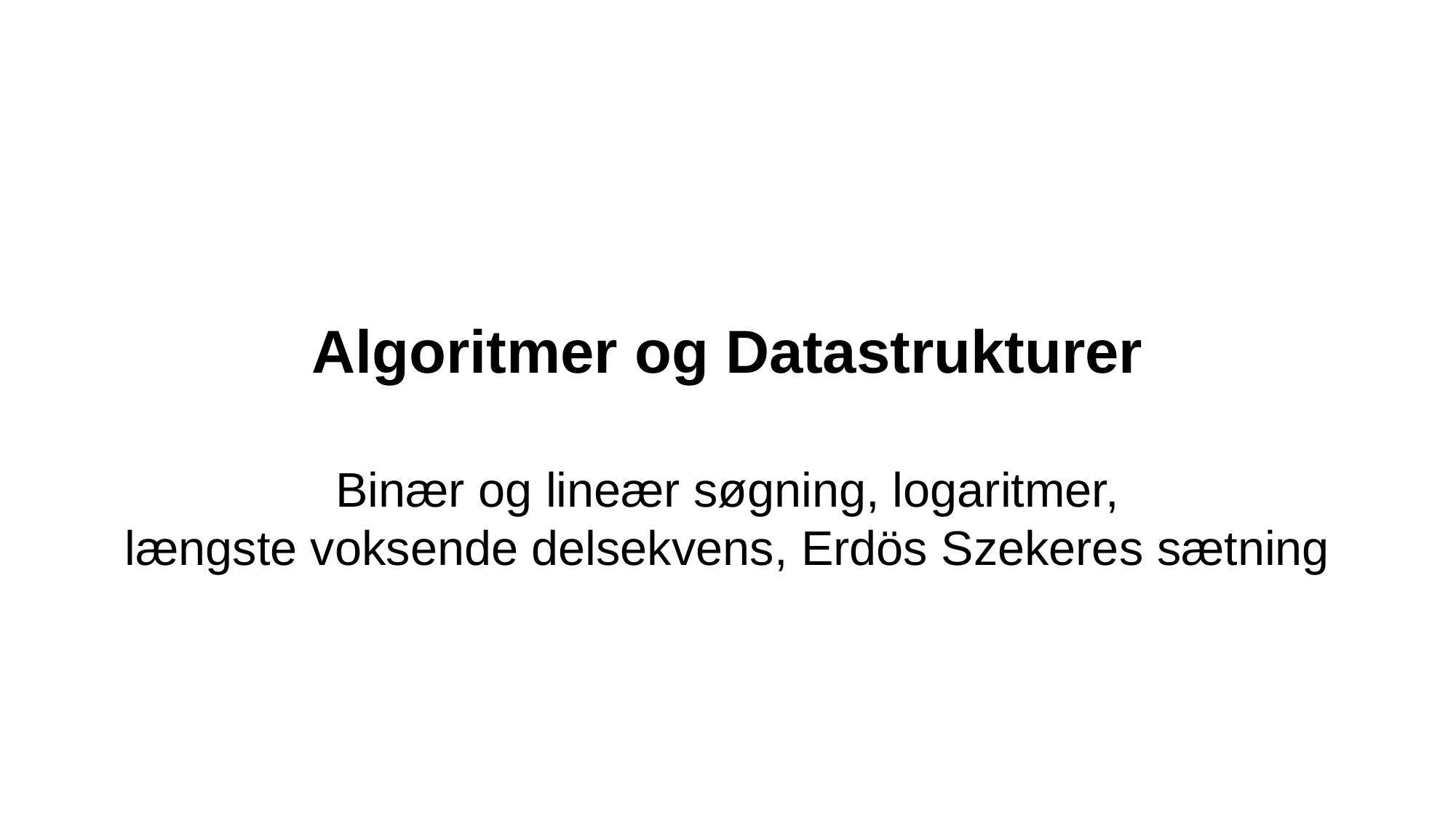

Algoritmer og Datastrukturer

Binær og lineær søgning, logaritmer,
længste voksende delsekvens, Erdös Szekeres sætning